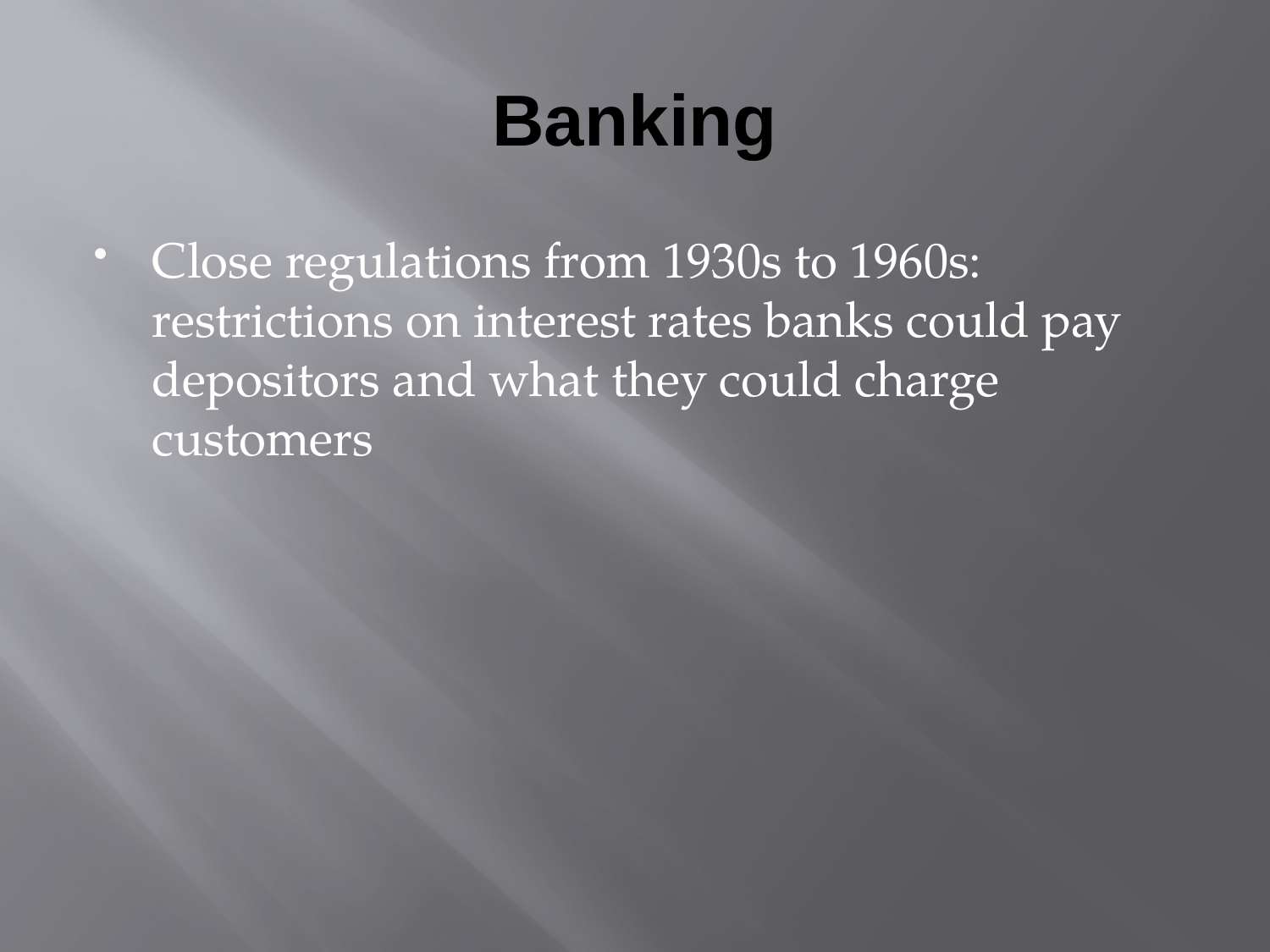

# Banking
Close regulations from 1930s to 1960s: restrictions on interest rates banks could pay depositors and what they could charge customers